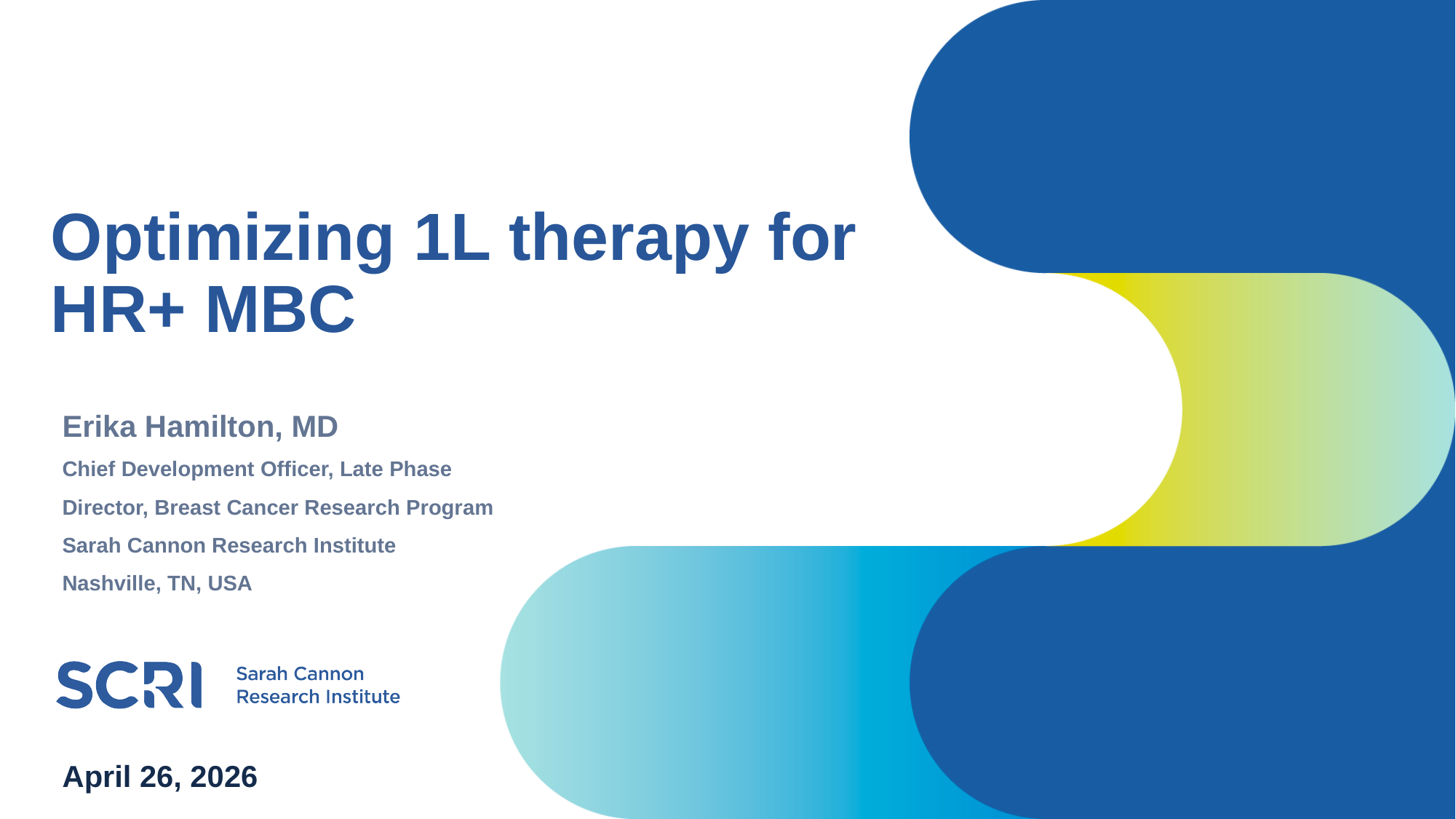

Optimizing 1L therapy for HR+ MBC
Erika Hamilton, MD
Chief Development Officer, Late Phase
Director, Breast Cancer Research Program
Sarah Cannon Research Institute
Nashville, TN, USA

April 26, 2026